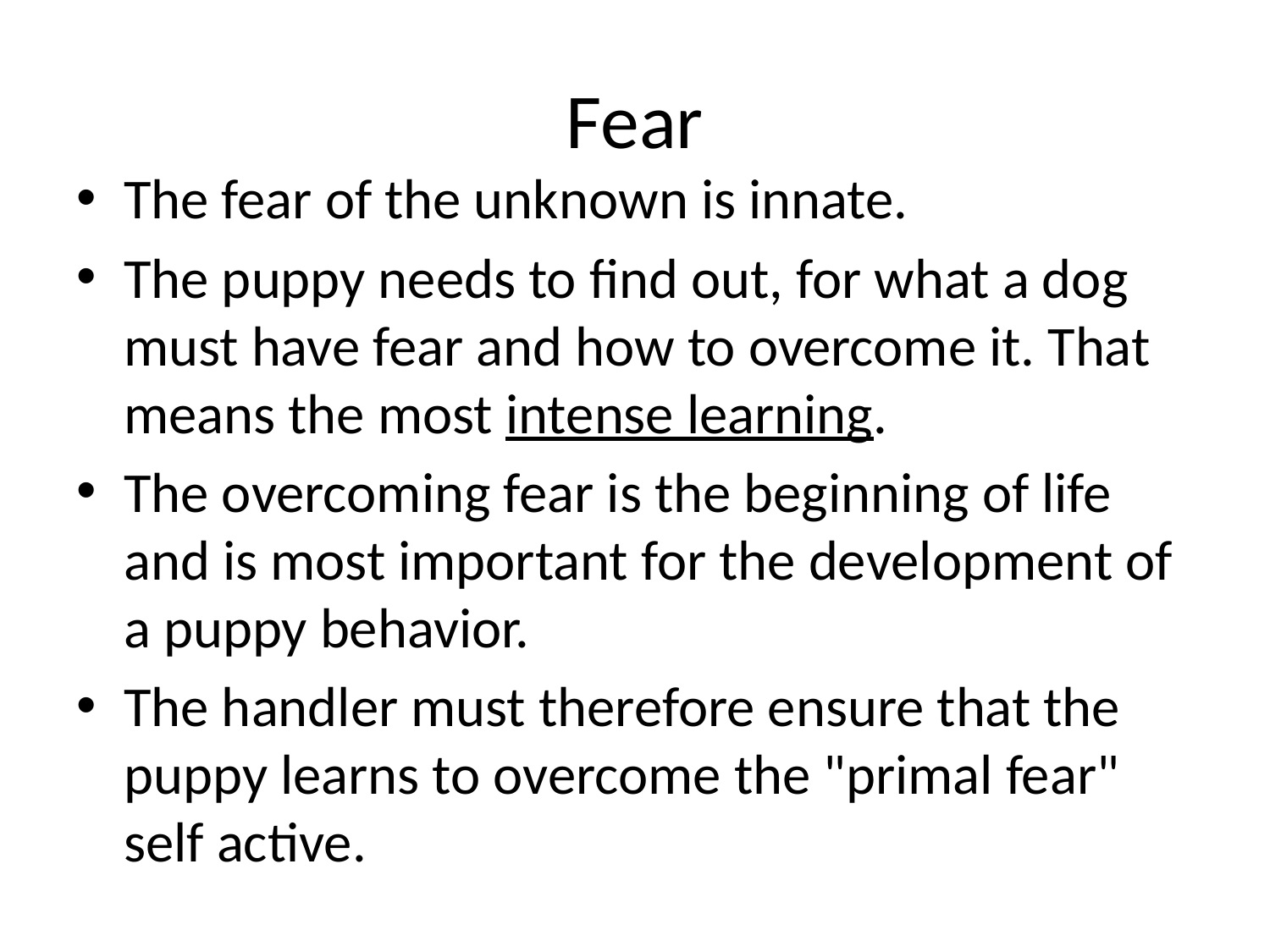

# Fear
The fear of the unknown is innate.
The puppy needs to find out, for what a dog must have fear and how to overcome it. That means the most intense learning.
The overcoming fear is the beginning of life and is most important for the development of a puppy behavior.
The handler must therefore ensure that the puppy learns to overcome the "primal fear" self active.